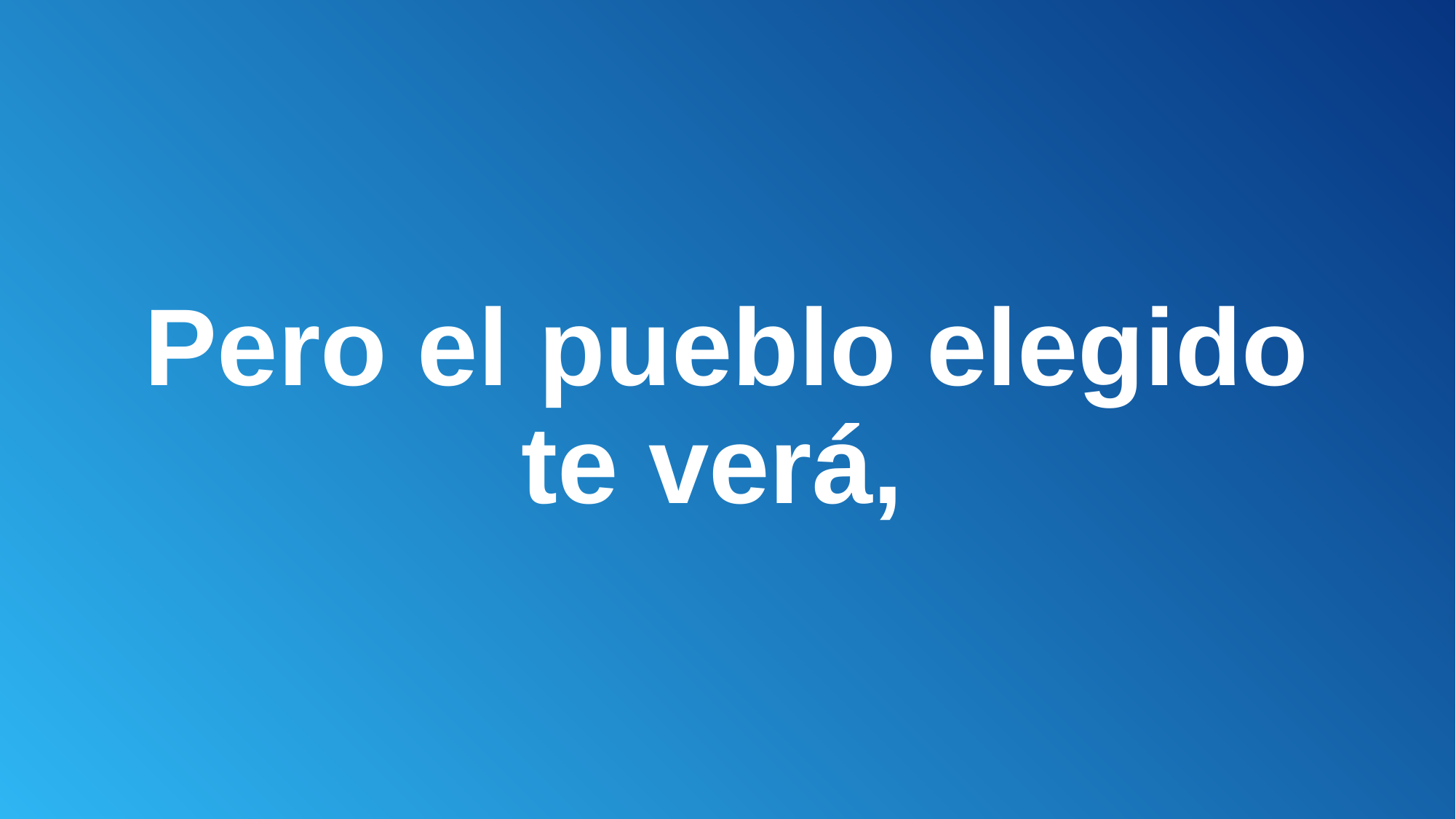

# Pero el pueblo elegido te verá,